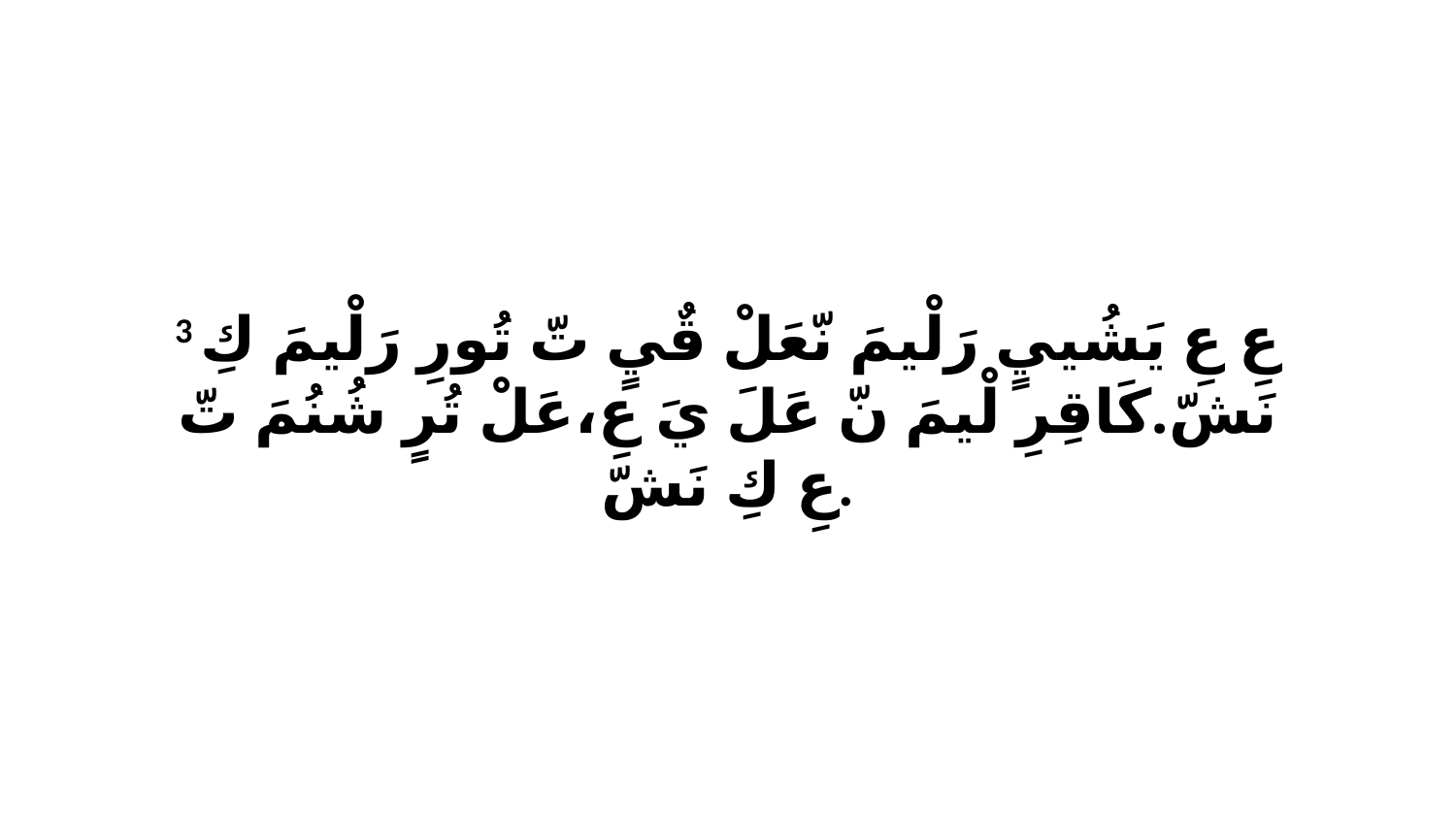

3 عِ عِ يَشُييٍ رَلْيمَ نّعَلْ قٌيٍ تّ تُورِ رَلْيمَ كِ نَشّ.كَاقِرِ لْيمَ نّ عَلَ يَ عِ،عَلْ تُرٍ شُنُمَ تّ عِ كِ نَشّ.